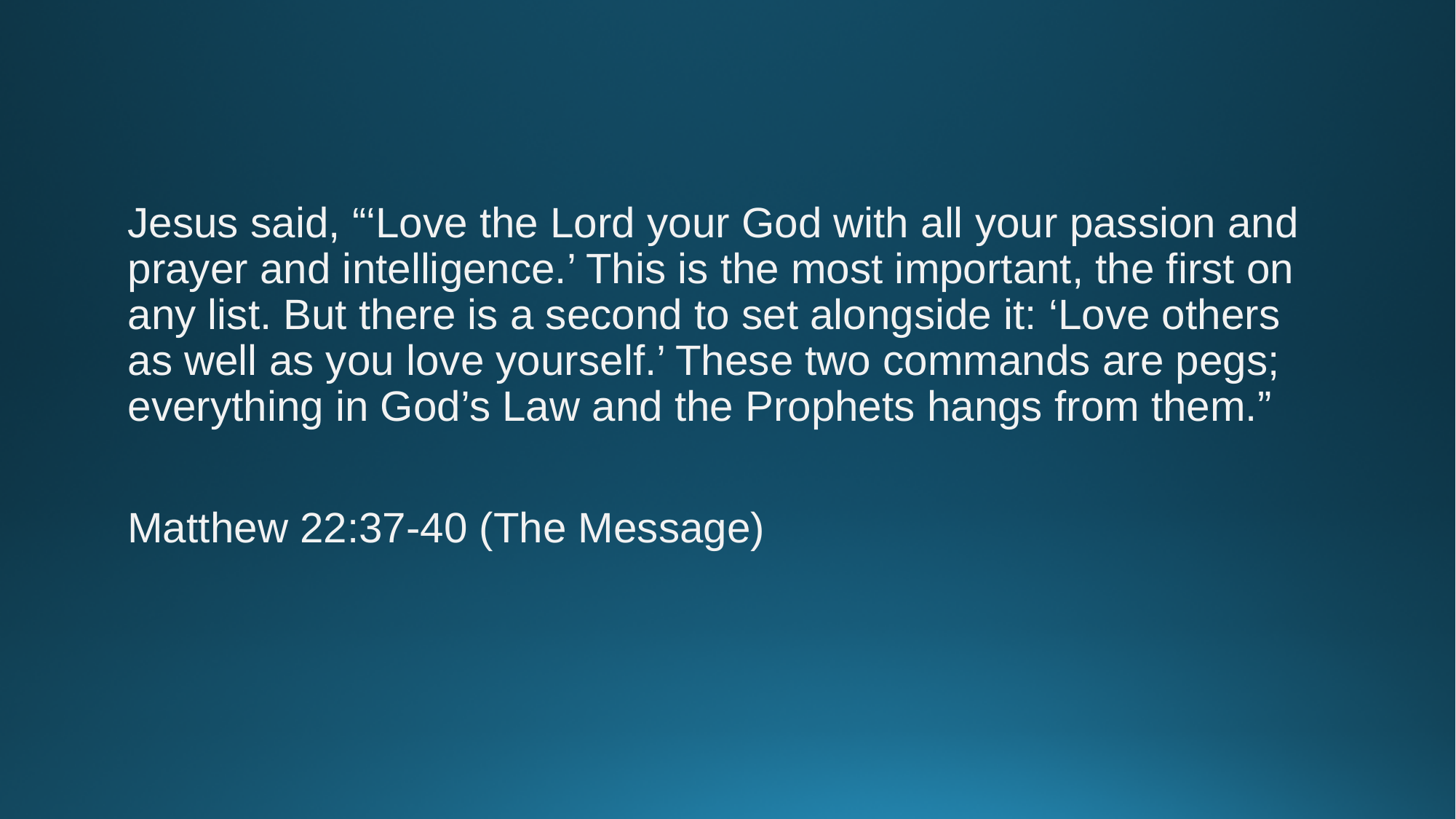

Jesus said, “‘Love the Lord your God with all your passion and prayer and intelligence.’ This is the most important, the first on any list. But there is a second to set alongside it: ‘Love others as well as you love yourself.’ These two commands are pegs; everything in God’s Law and the Prophets hangs from them.”

Matthew 22:37-40 (The Message)